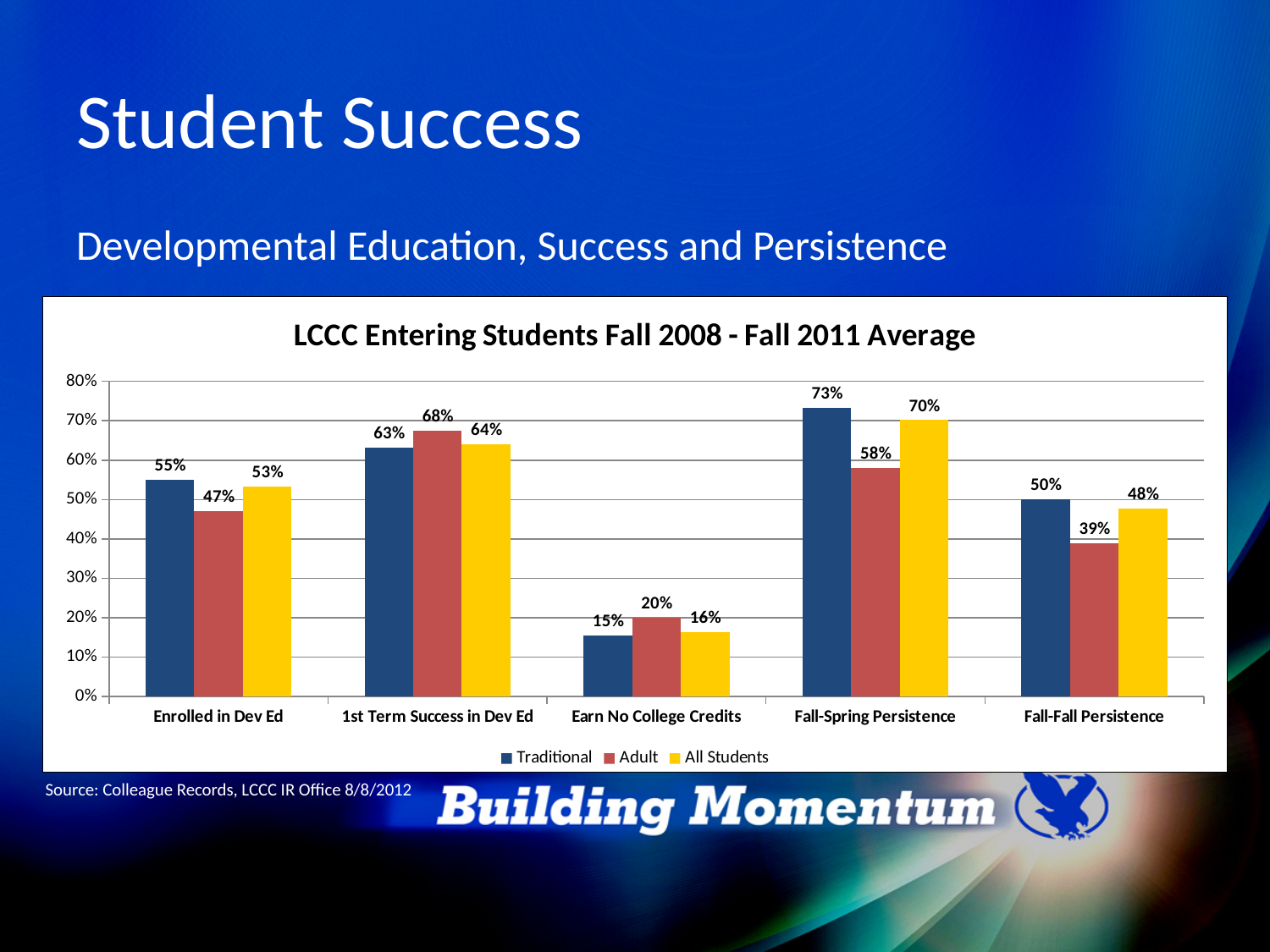

# Student Success
Developmental Education, Success and Persistence

### Chart: LCCC Entering Students Fall 2008 - Fall 2011 Average

| Category | Traditional | Adult | All Students |
|---|---|---|---|
| Enrolled in Dev Ed | 0.549211026723529 | 0.471570572673514 | 0.533749106729294 |
| 1st Term Success in Dev Ed | 0.632171439329129 | 0.675347714482403 | 0.639502779645767 |
| Earn No College Credits | 0.154524791964375 | 0.200250933706816 | 0.164258601243057 |
| Fall-Spring Persistence | 0.732288066801426 | 0.579861111111111 | 0.701619090908444 |
| Fall-Fall Persistence | 0.500182764553328 | 0.389190398381575 | 0.477274371721553 |
Source: Colleague Records, LCCC IR Office 8/8/2012